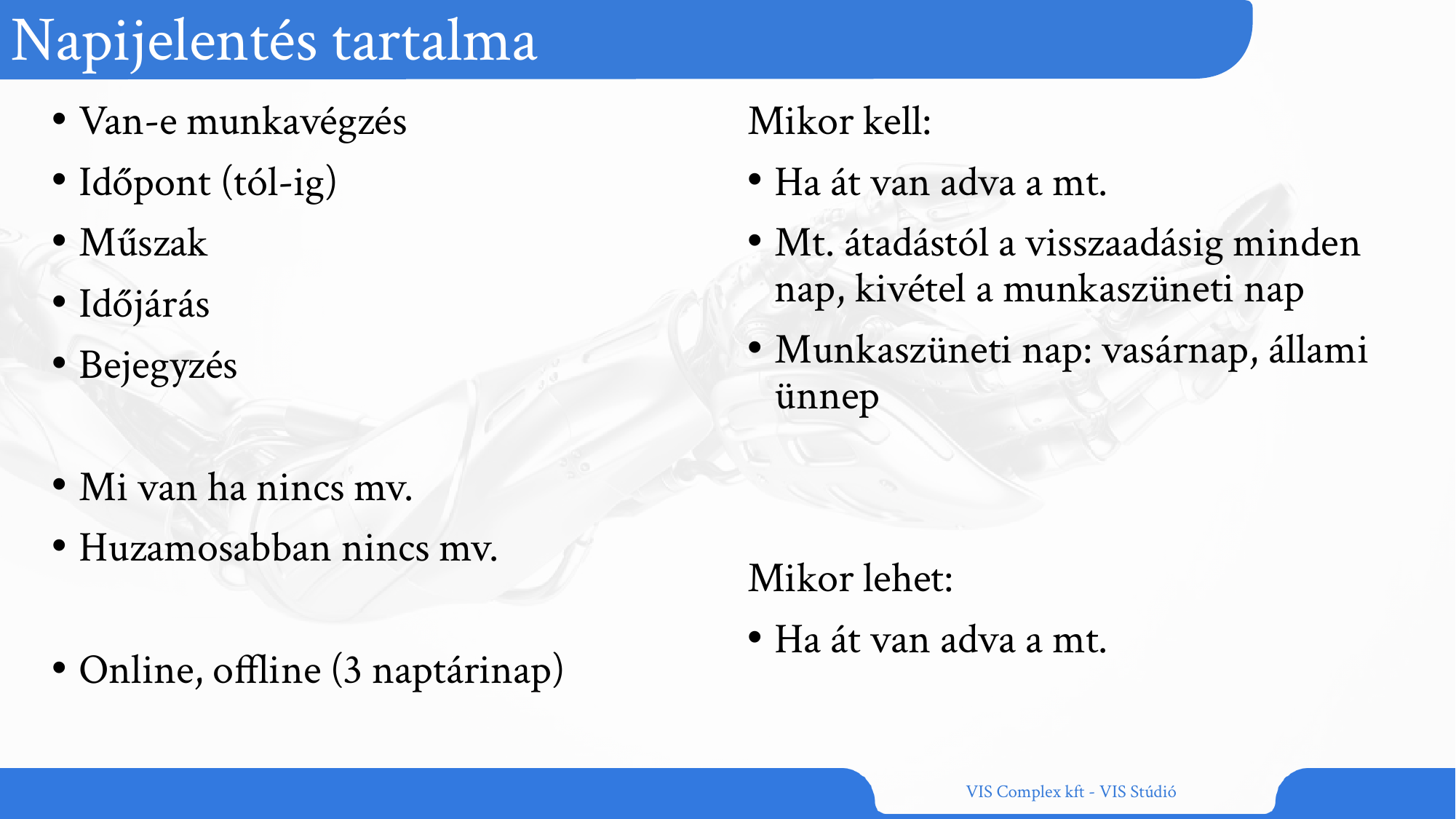

# Napijelentés tartalma
Van-e munkavégzés
Időpont (tól-ig)
Műszak
Időjárás
Bejegyzés

Mi van ha nincs mv.
Huzamosabban nincs mv.

Online, offline (3 naptárinap)
Mikor kell:
Ha át van adva a mt.
Mt. átadástól a visszaadásig minden nap, kivétel a munkaszüneti nap
Munkaszüneti nap: vasárnap, állami ünnep

Mikor lehet:
Ha át van adva a mt.

VIS Complex kft - VIS Stúdió